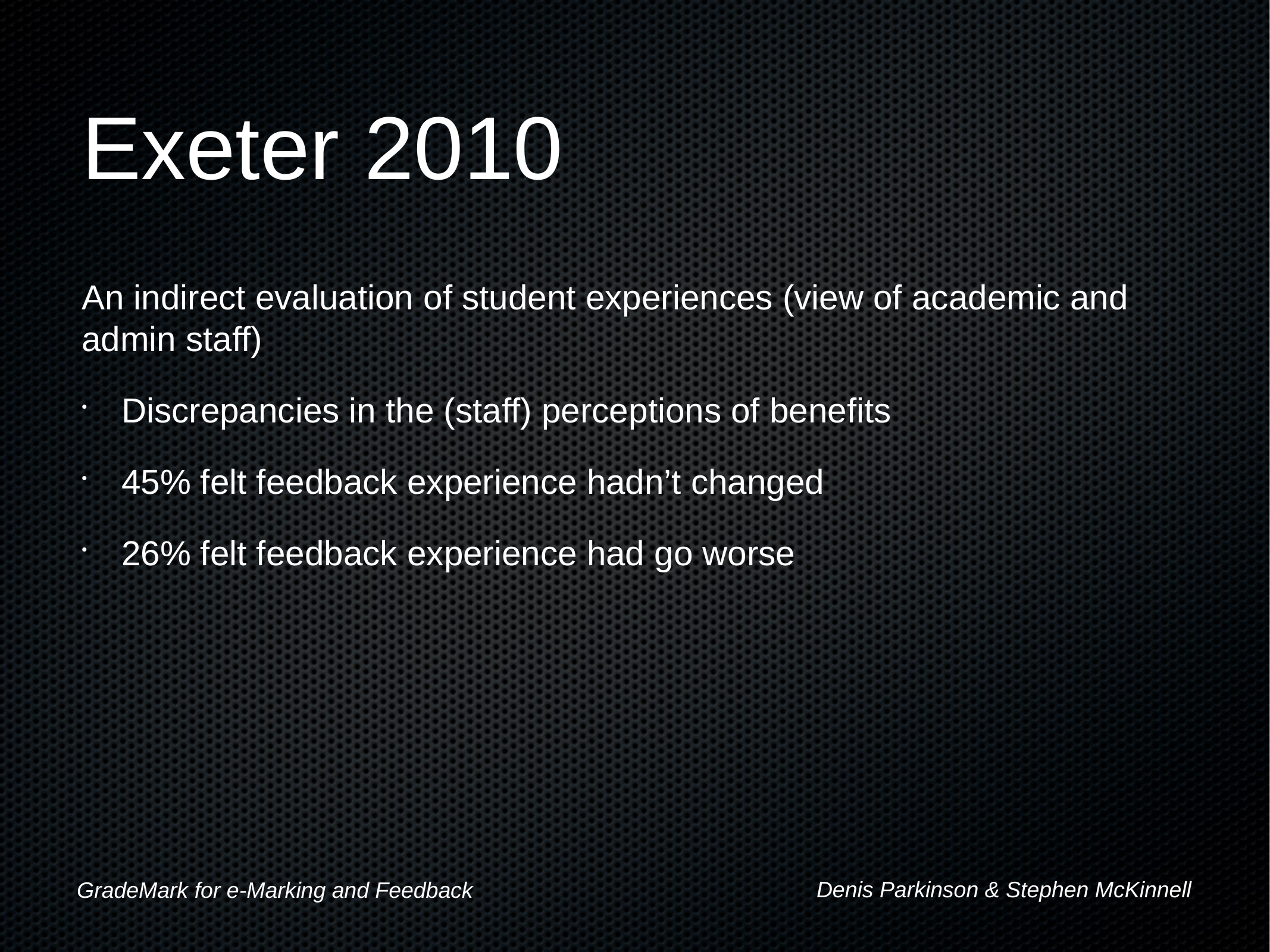

# Exeter 2010
An indirect evaluation of student experiences (view of academic and admin staff)
Discrepancies in the (staff) perceptions of benefits
45% felt feedback experience hadn’t changed
26% felt feedback experience had go worse